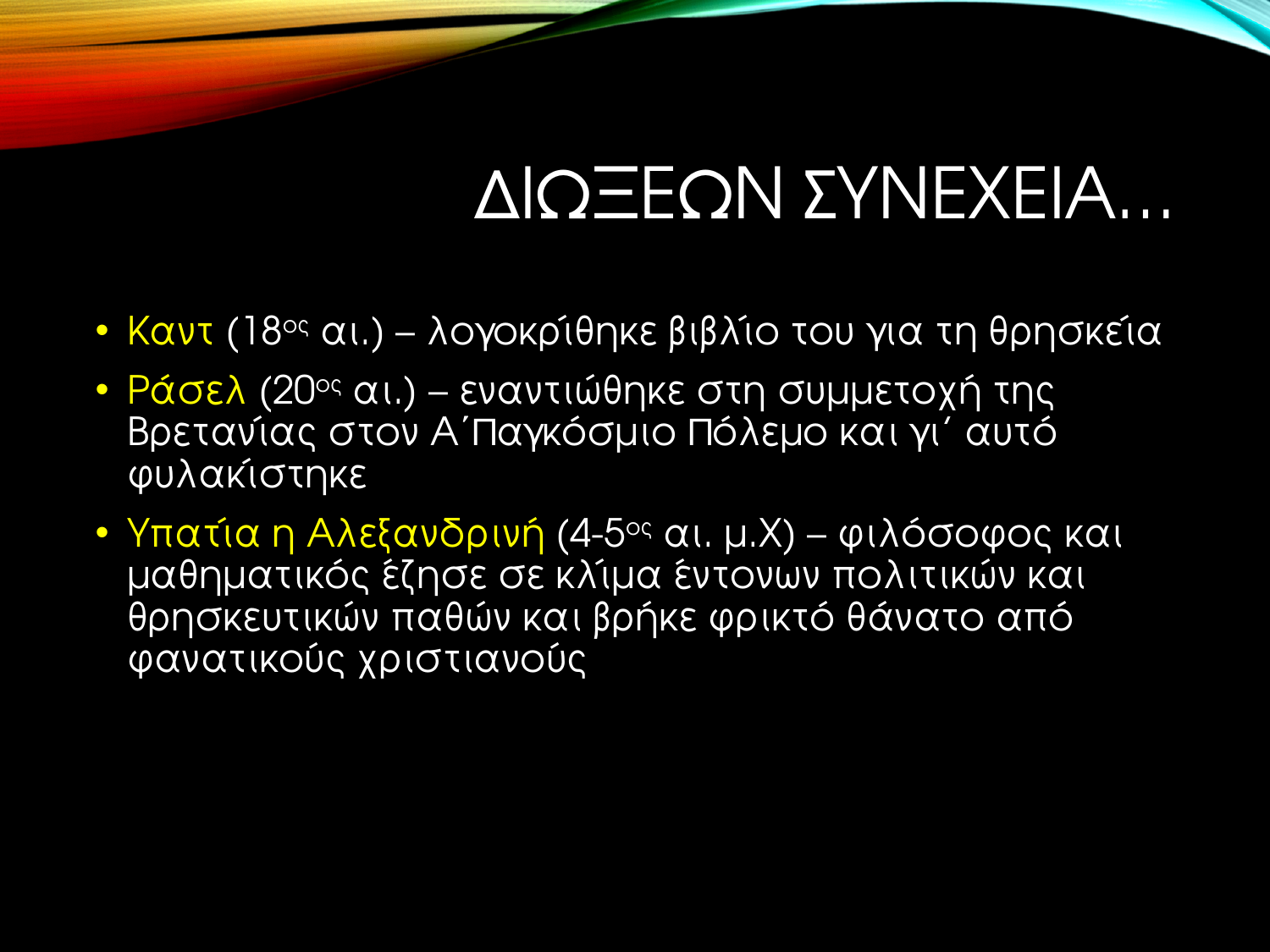

# ΔΙΩΞΕΩΝ ΣΥΝΕΧΕΙΑ…
Καντ (18ος αι.) – λογοκρίθηκε βιβλίο του για τη θρησκεία
Ράσελ (20ος αι.) – εναντιώθηκε στη συμμετοχή της Βρετανίας στον Α΄Παγκόσμιο Πόλεμο και γι’ αυτό φυλακίστηκε
Υπατία η Αλεξανδρινή (4-5ος αι. μ.Χ) – φιλόσοφος και μαθηματικός έζησε σε κλίμα έντονων πολιτικών και θρησκευτικών παθών και βρήκε φρικτό θάνατο από φανατικούς χριστιανούς